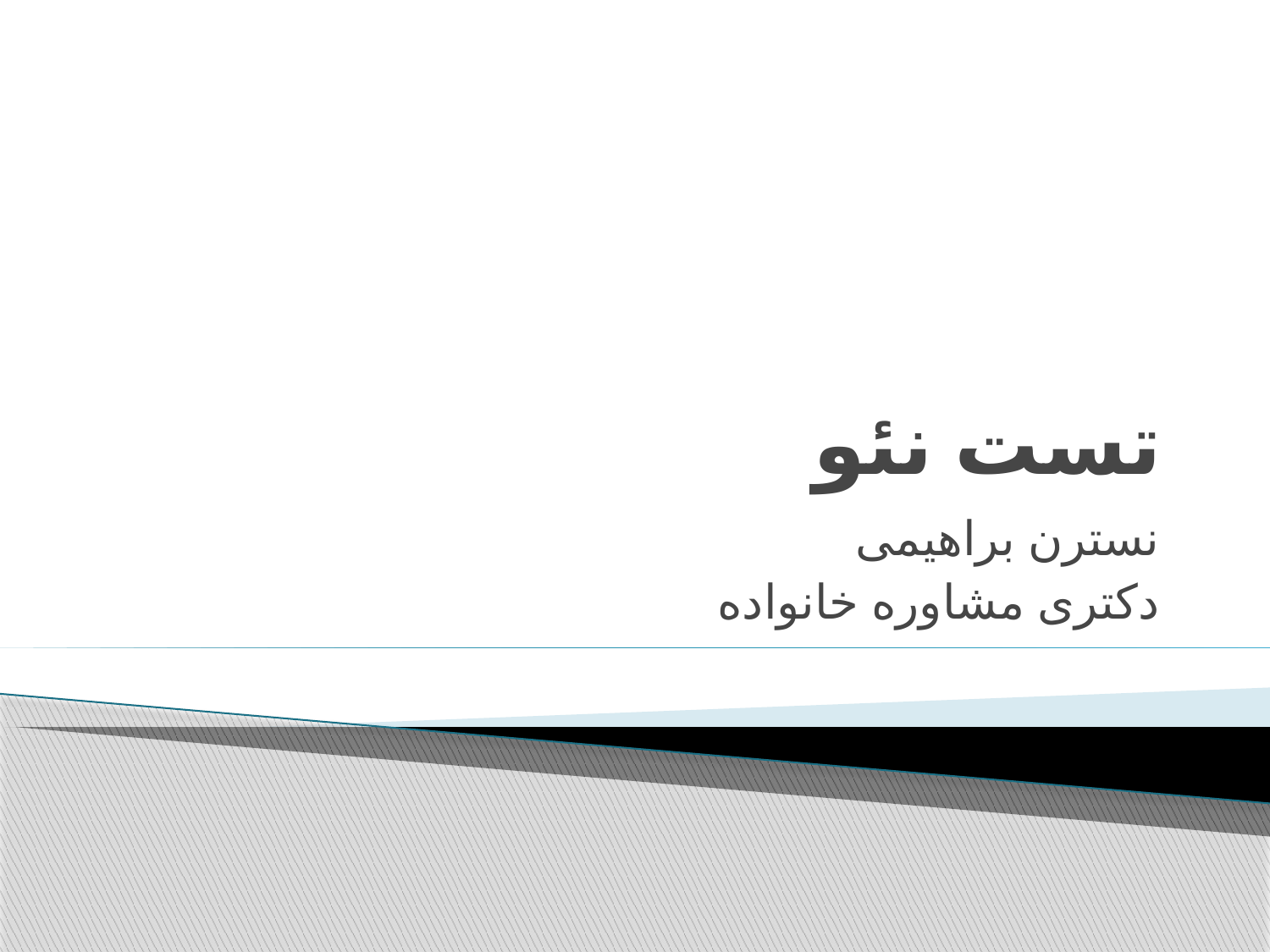

# تست نئو
نسترن براهیمی
دکتری مشاوره خانواده